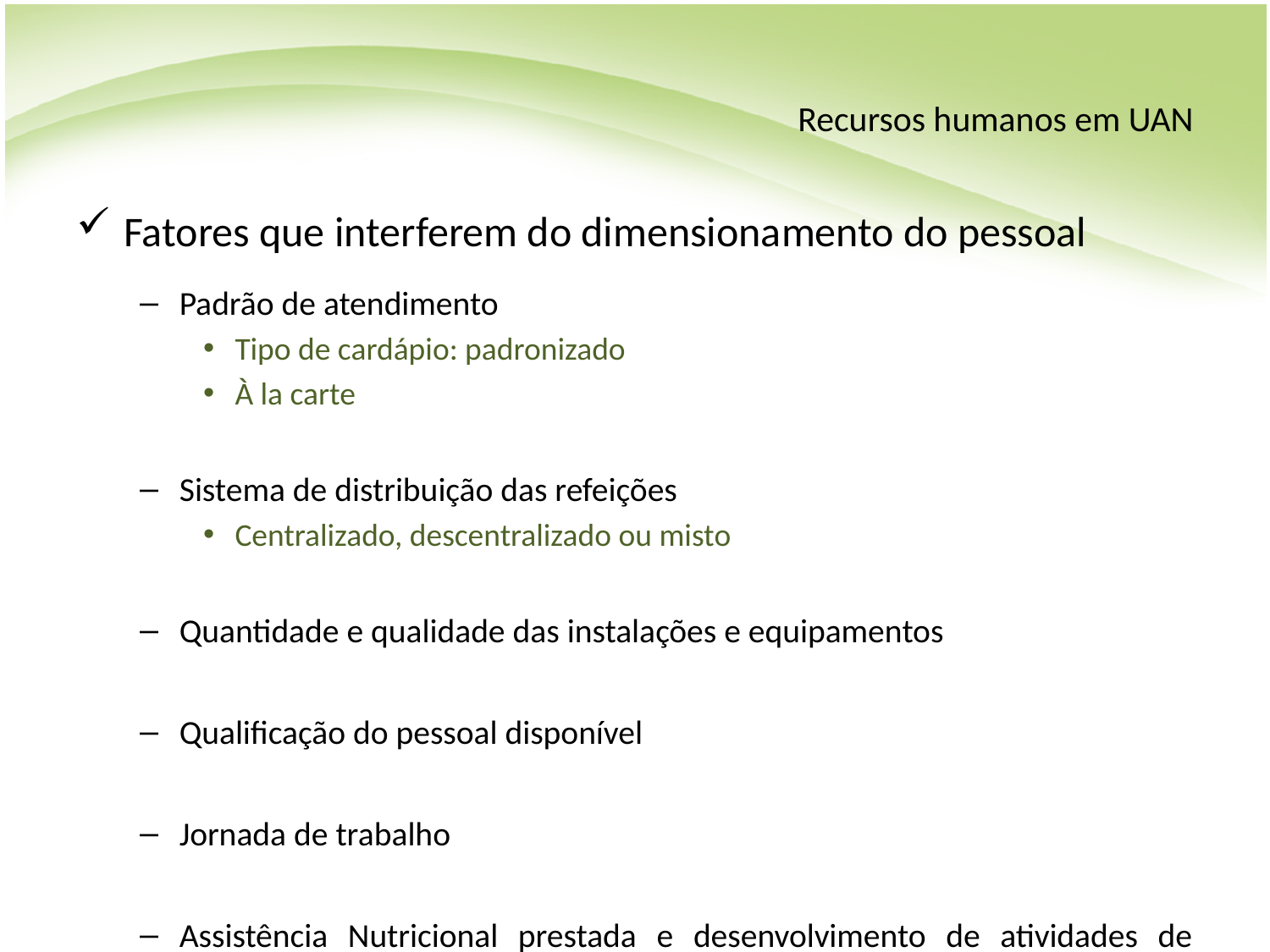

# Recursos humanos em UAN
Fatores que interferem do dimensionamento do pessoal

Padrão de atendimento
Tipo de cardápio: padronizado
À la carte

Sistema de distribuição das refeições
Centralizado, descentralizado ou misto

Quantidade e qualidade das instalações e equipamentos

Qualificação do pessoal disponível

Jornada de trabalho

Assistência Nutricional prestada e desenvolvimento de atividades de ensino e pesquisa